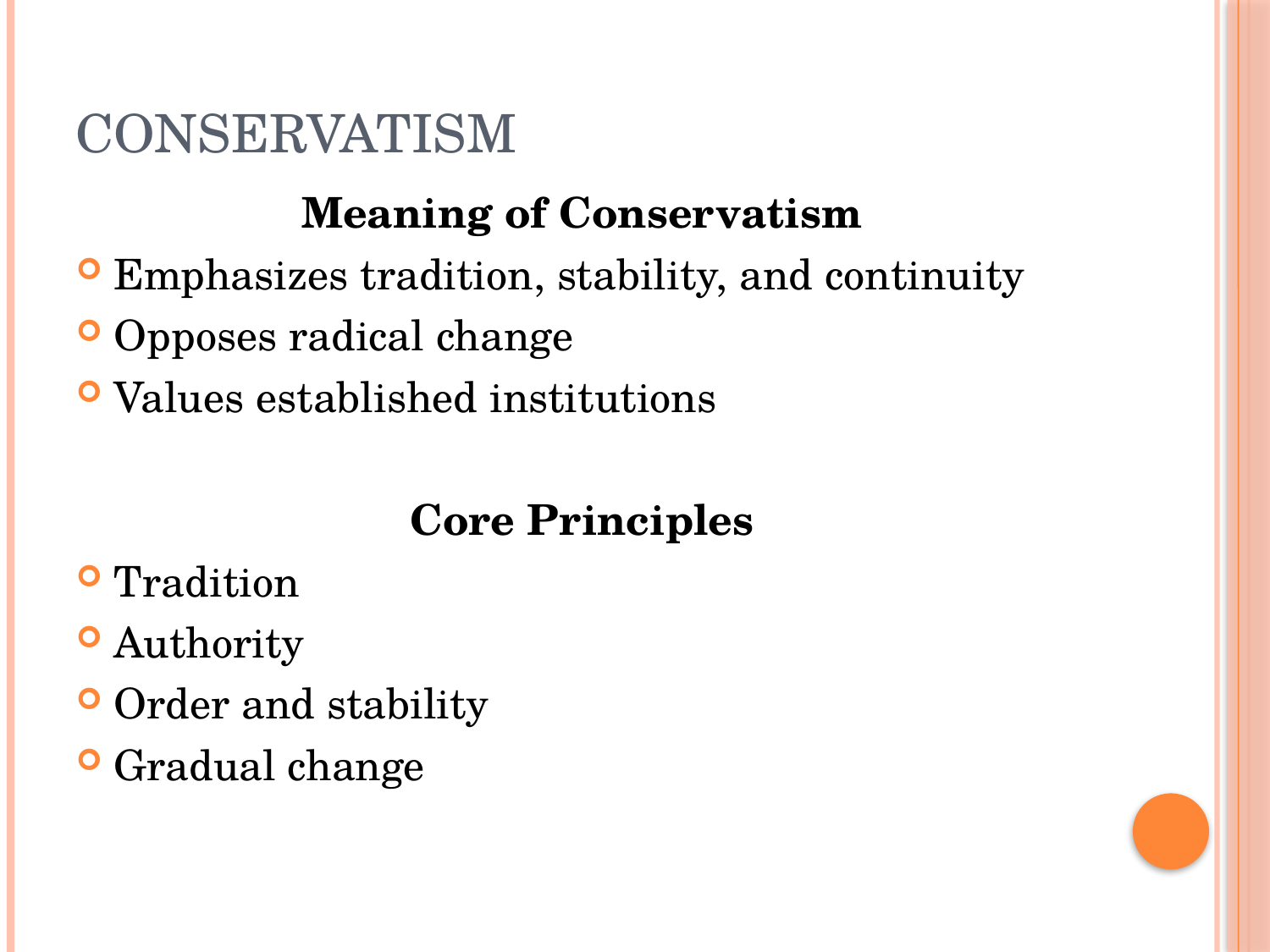

# CONSERVATISM
Meaning of Conservatism
Emphasizes tradition, stability, and continuity
Opposes radical change
Values established institutions

Core Principles
Tradition
Authority
Order and stability
Gradual change